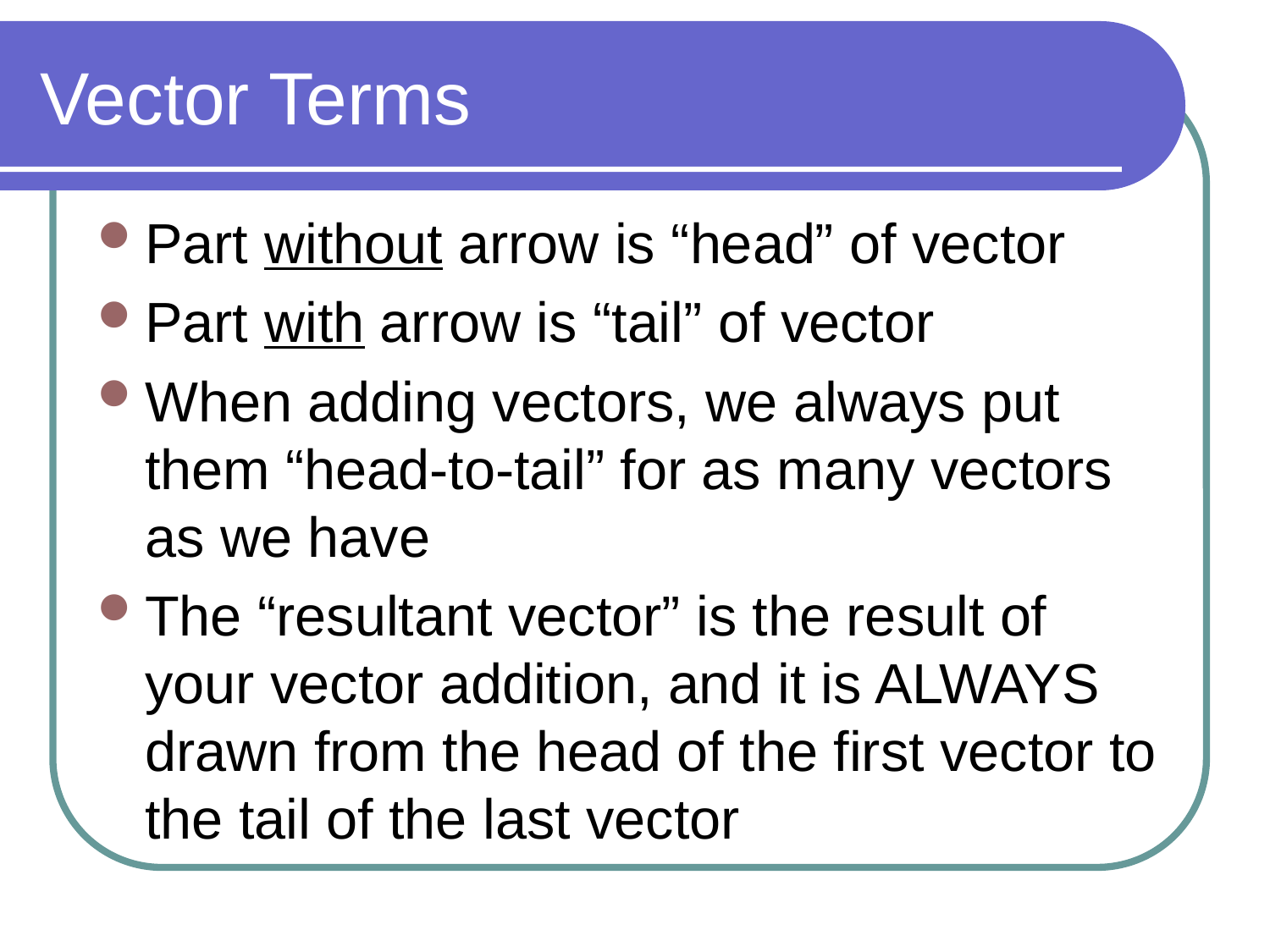

# Vector Terms
Part without arrow is “head” of vector
Part with arrow is “tail” of vector
When adding vectors, we always put them “head-to-tail” for as many vectors as we have
The “resultant vector” is the result of your vector addition, and it is ALWAYS drawn from the head of the first vector to the tail of the last vector